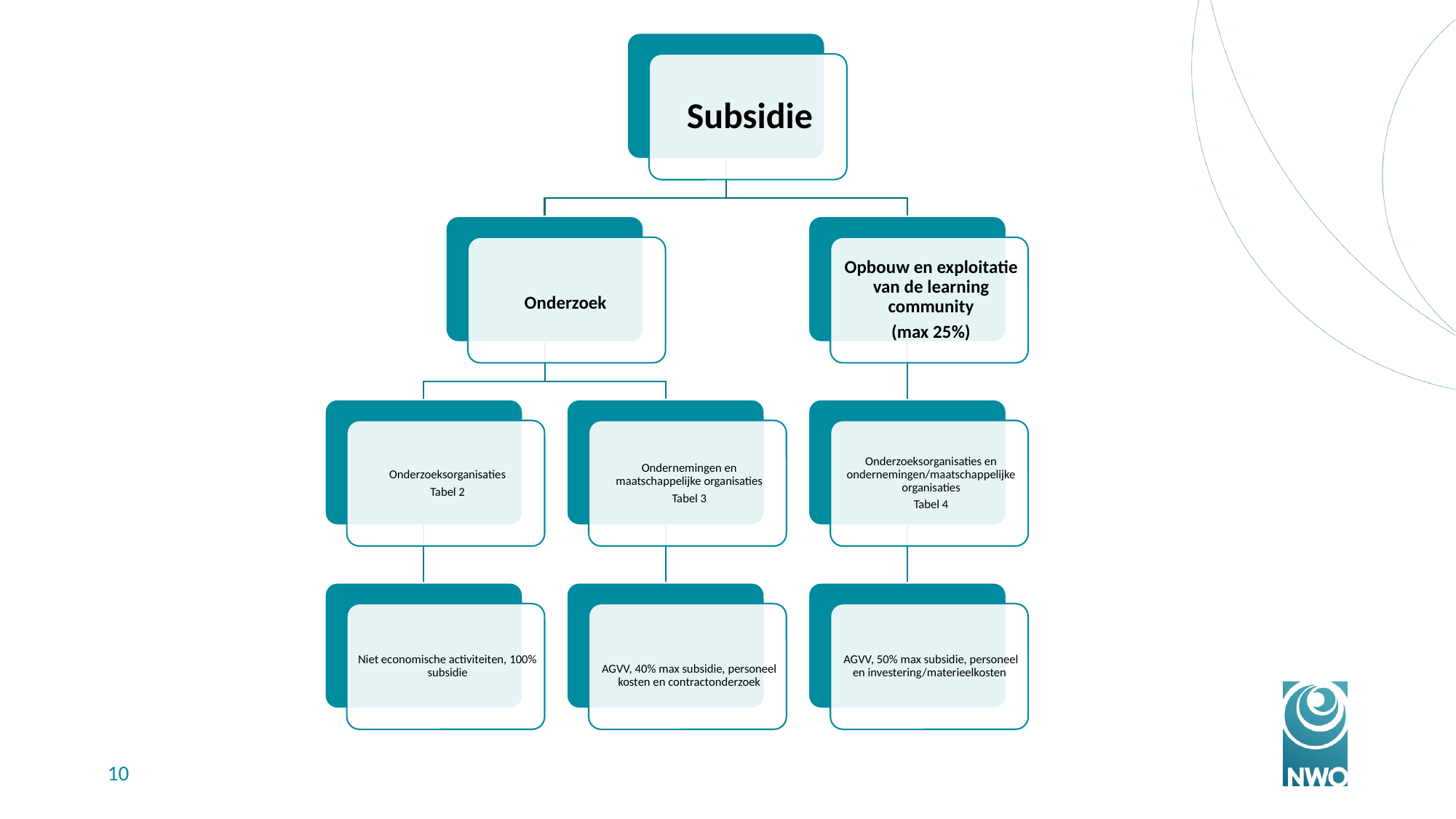

Subsidie
Onderzoek
Onderzoeksorganisaties
Tabel 2
Niet economische activiteiten, 100% subsidie
Ondernemingen en maatschappelijke organisaties
Tabel 3

AGVV, 40% max subsidie, personeel kosten en contractonderzoek
Opbouw en exploitatie van de learning community
(max 25%)
Onderzoeksorganisaties en ondernemingen/maatschappelijke organisaties
Tabel 4
AGVV, 50% max subsidie, personeel en investering/materieelkosten

10